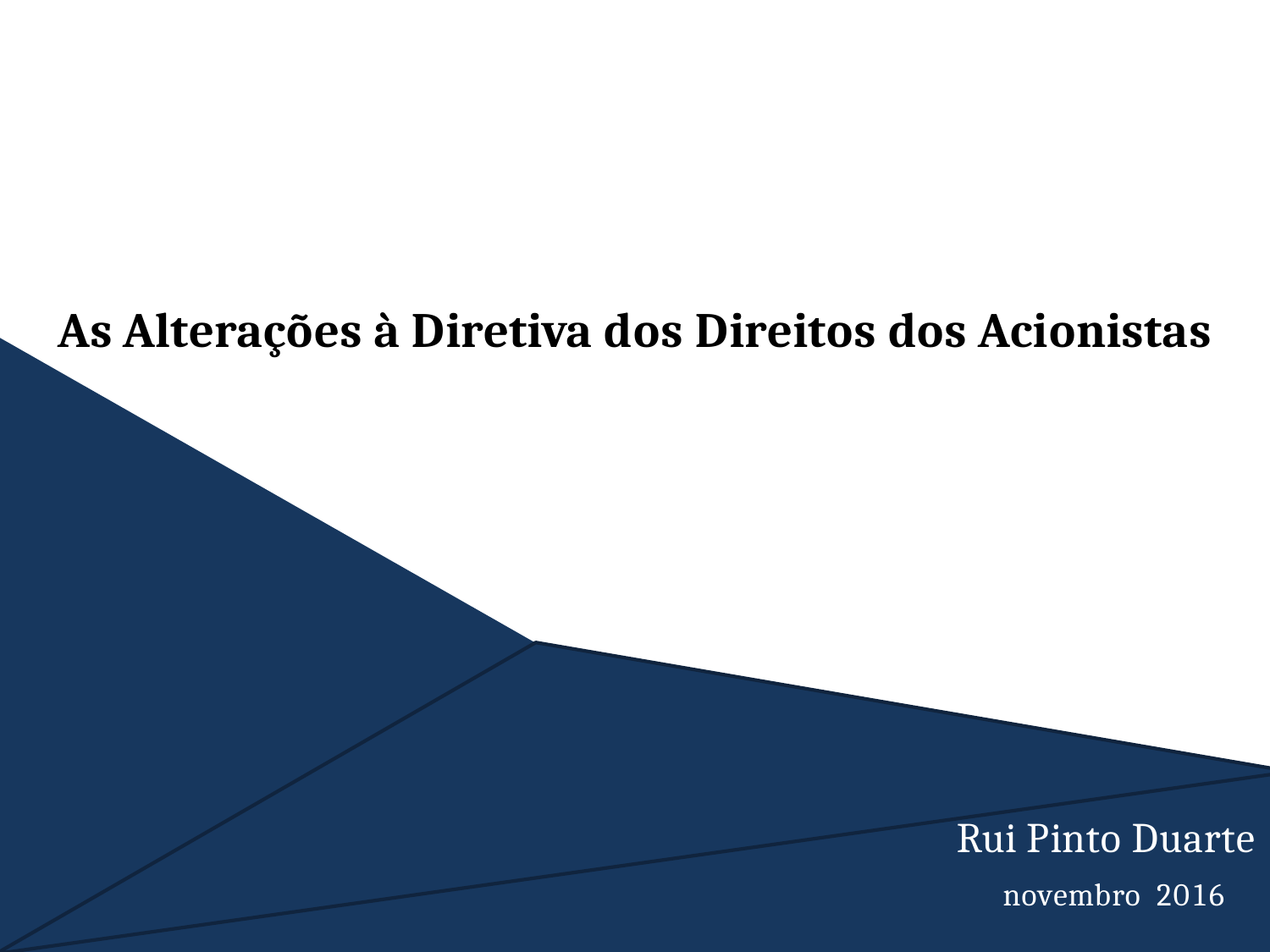

# As Alterações à Diretiva dos Direitos dos Acionistas

Rui Pinto Duarte
novembro  2016